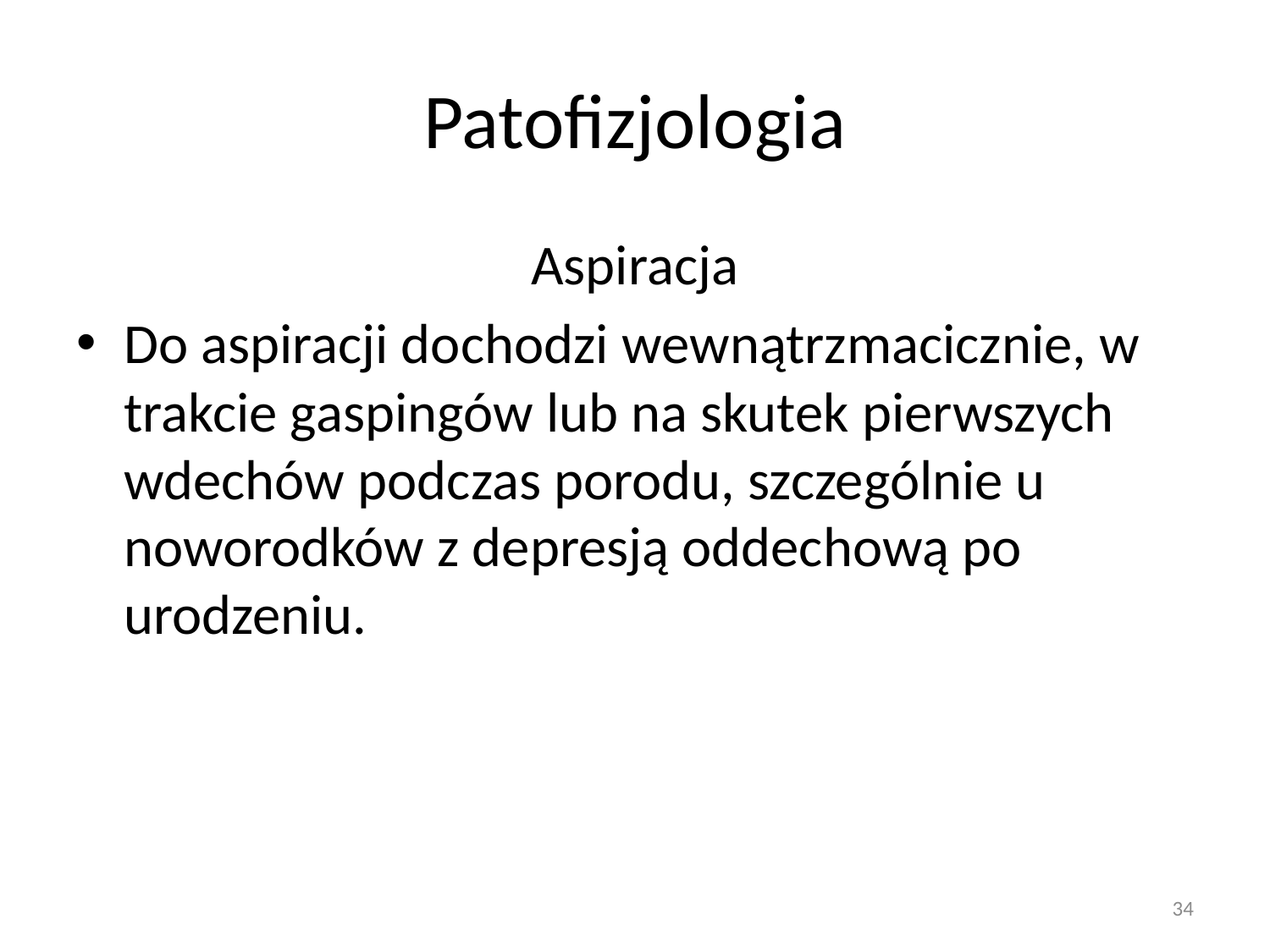

# Patofizjologia
Aspiracja
Do aspiracji dochodzi wewnątrzmacicznie, w trakcie gaspingów lub na skutek pierwszych wdechów podczas porodu, szczególnie u noworodków z depresją oddechową po urodzeniu.
34